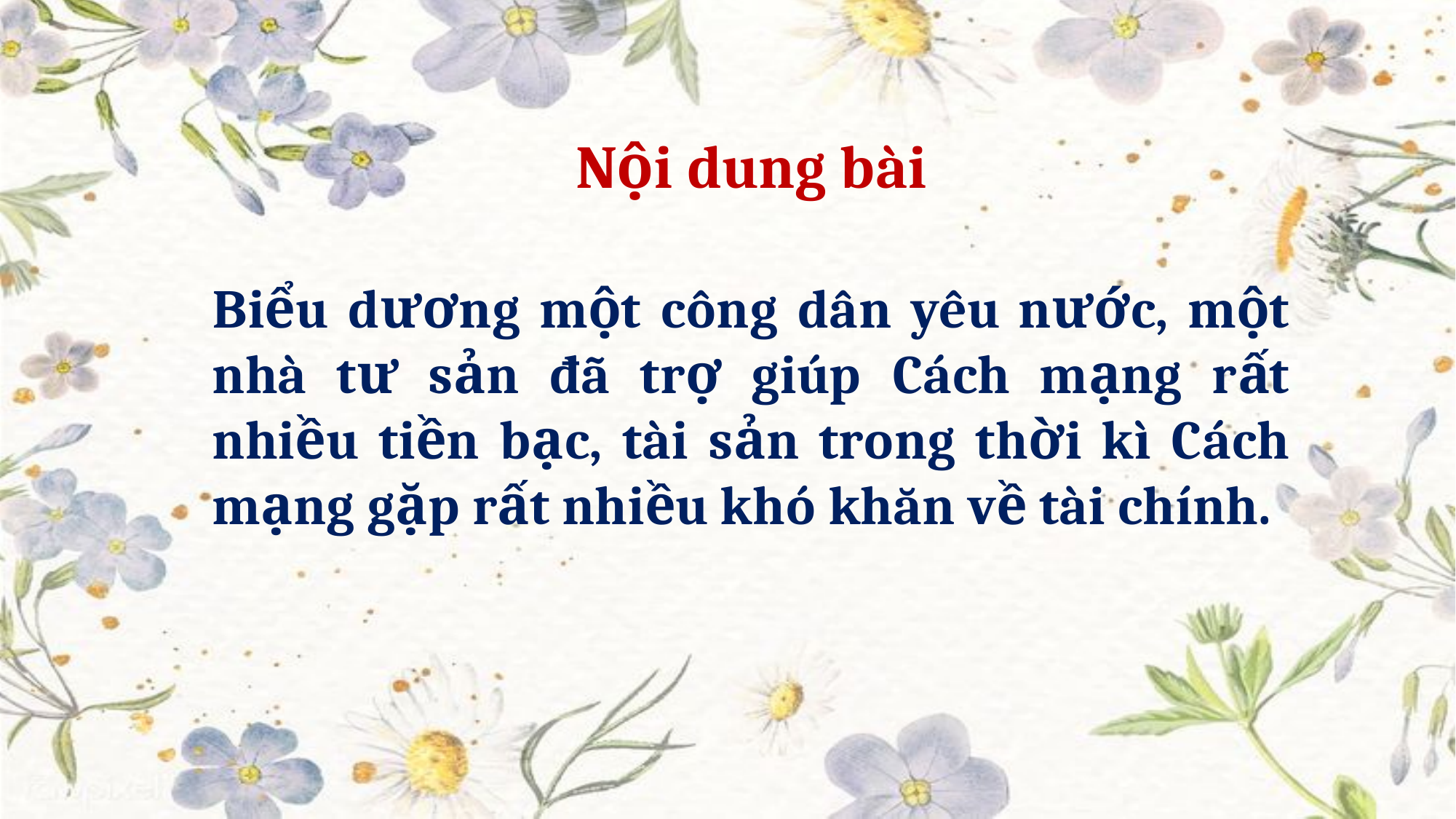

Nội dung bài

Biểu dương một công dân yêu nước, một nhà tư sản đã trợ giúp Cách mạng rất nhiều tiền bạc, tài sản trong thời kì Cách mạng gặp rất nhiều khó khăn về tài chính.